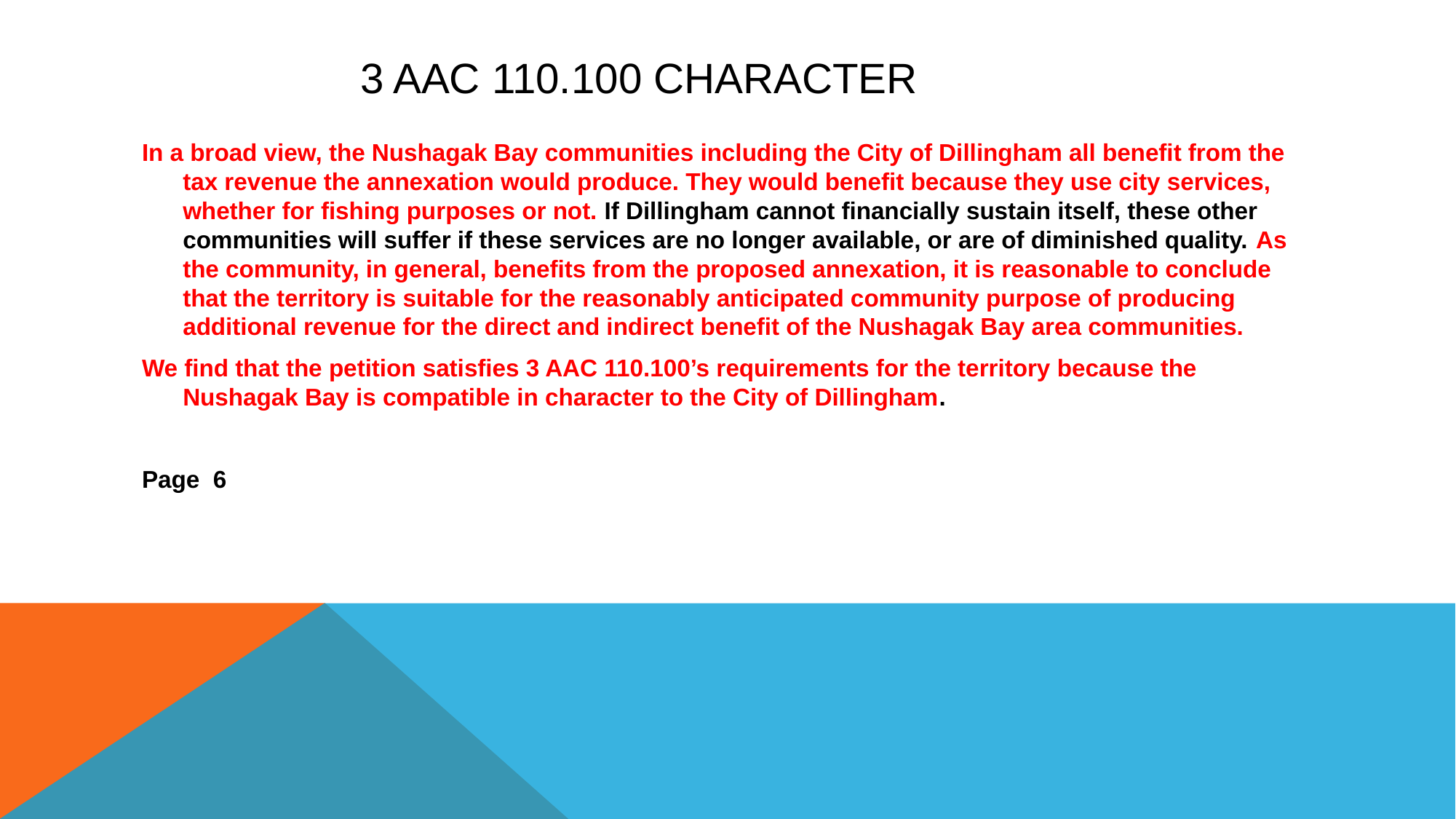

# 3 AAC 110.100 Character
In a broad view, the Nushagak Bay communities including the City of Dillingham all benefit from the tax revenue the annexation would produce. They would benefit because they use city services, whether for fishing purposes or not. If Dillingham cannot financially sustain itself, these other communities will suffer if these services are no longer available, or are of diminished quality. As the community, in general, benefits from the proposed annexation, it is reasonable to conclude that the territory is suitable for the reasonably anticipated community purpose of producing additional revenue for the direct and indirect benefit of the Nushagak Bay area communities.
We find that the petition satisfies 3 AAC 110.100’s requirements for the territory because the Nushagak Bay is compatible in character to the City of Dillingham.

Page  6